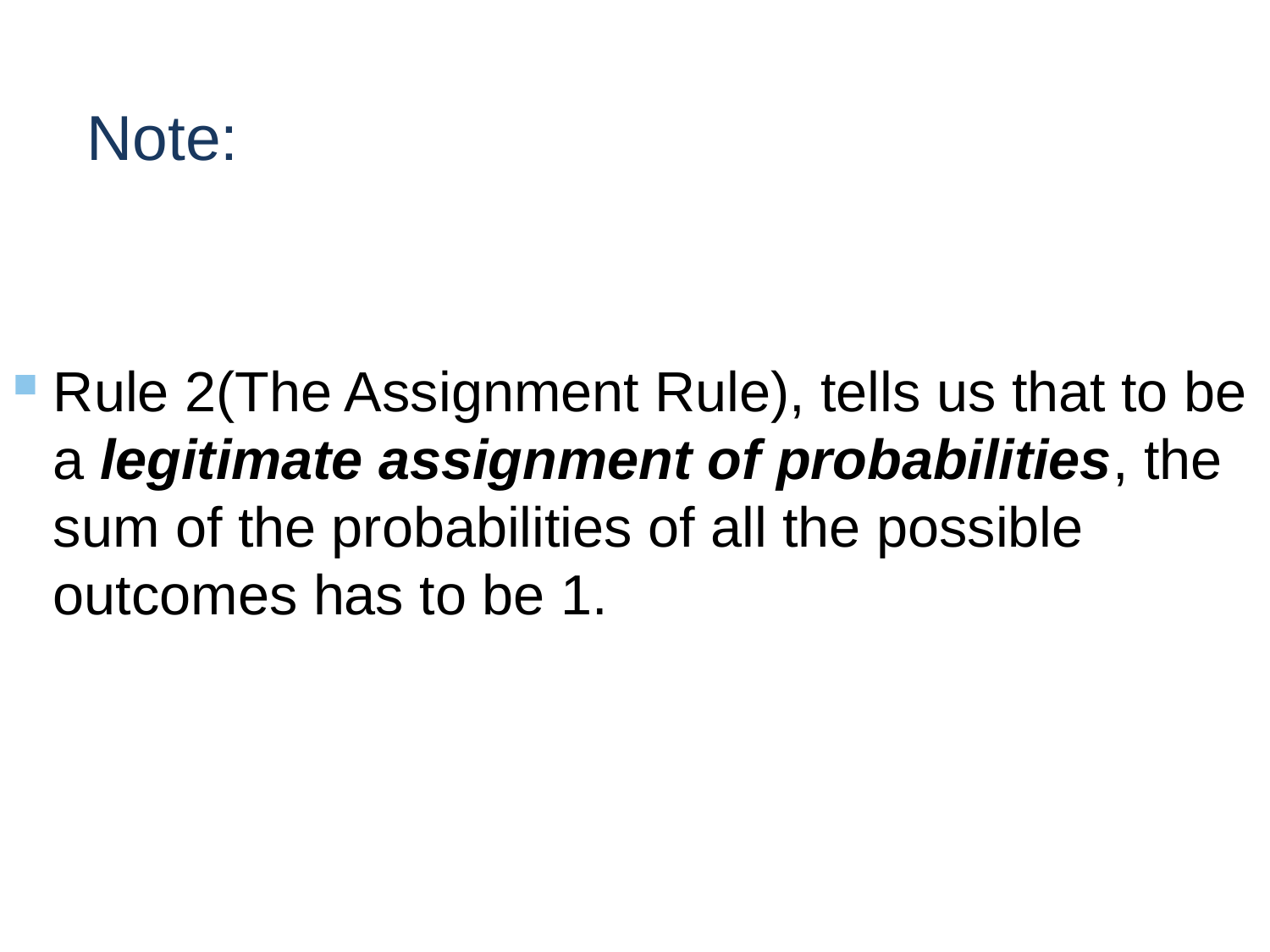

# Note:
Rule 2(The Assignment Rule), tells us that to be a legitimate assignment of probabilities, the sum of the probabilities of all the possible outcomes has to be 1.